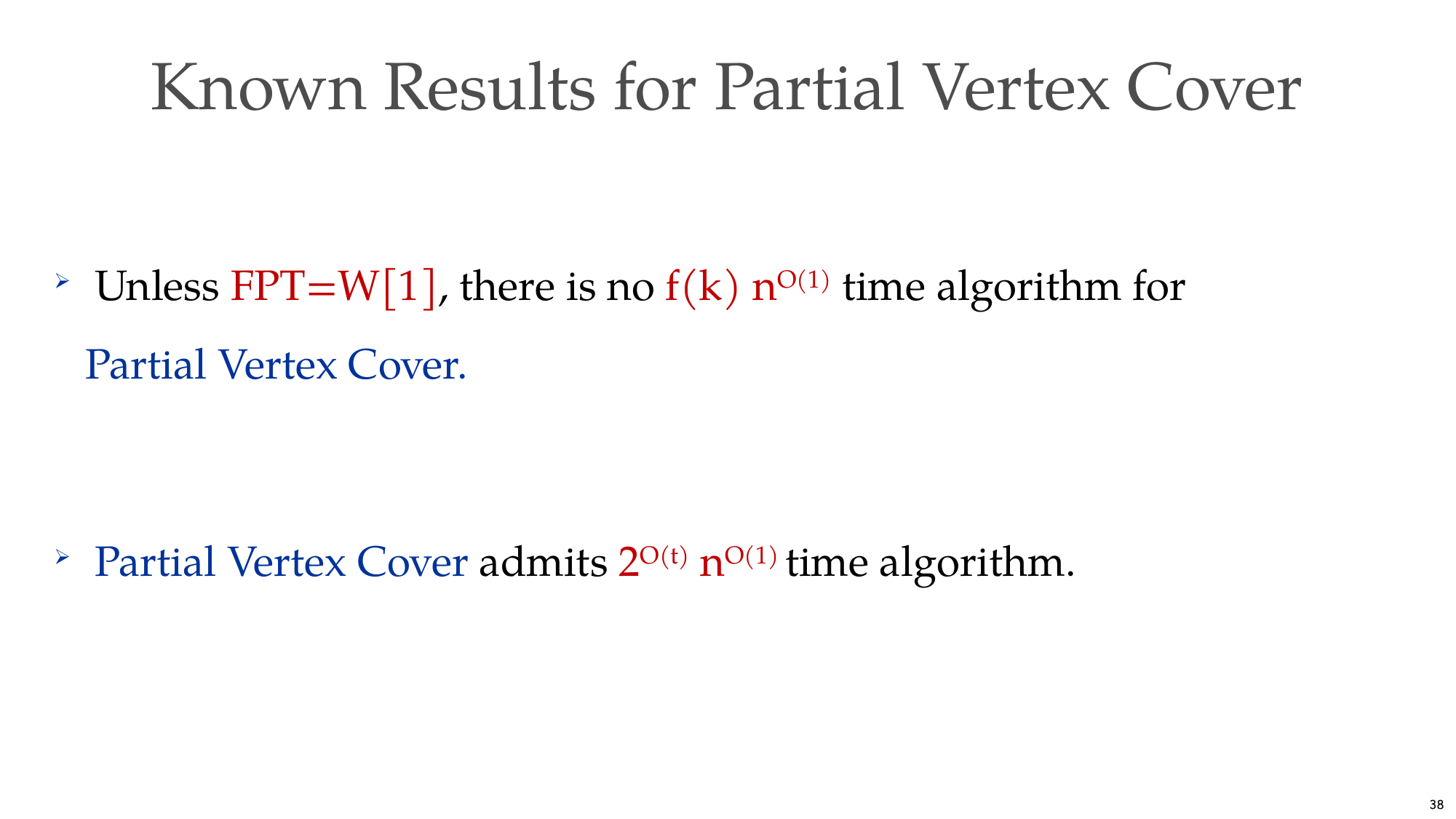

# Known Results for Partial Vertex Cover

Unless FPT=W[1], there is no f(k) nO(1) time algorithm for

   Partial Vertex Cover.

Partial Vertex Cover admits 2O(t) nO(1) time algorithm.

38